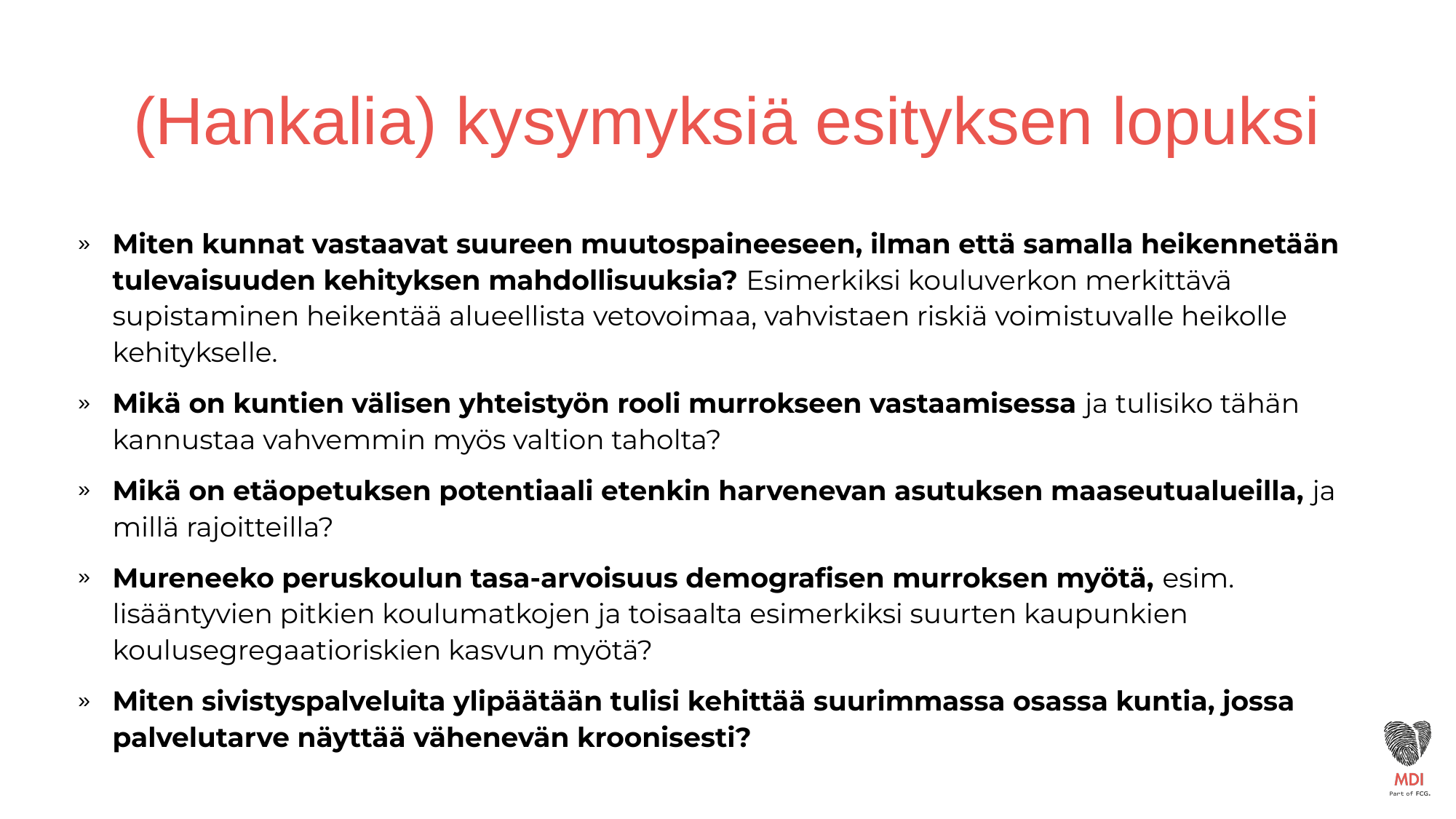

# (Hankalia) kysymyksiä esityksen lopuksi
Miten kunnat vastaavat suureen muutospaineeseen, ilman että samalla heikennetään tulevaisuuden kehityksen mahdollisuuksia? Esimerkiksi kouluverkon merkittävä supistaminen heikentää alueellista vetovoimaa, vahvistaen riskiä voimistuvalle heikolle kehitykselle.
Mikä on kuntien välisen yhteistyön rooli murrokseen vastaamisessa ja tulisiko tähän kannustaa vahvemmin myös valtion taholta?
Mikä on etäopetuksen potentiaali etenkin harvenevan asutuksen maaseutualueilla, ja millä rajoitteilla?
Mureneeko peruskoulun tasa-arvoisuus demografisen murroksen myötä, esim. lisääntyvien pitkien koulumatkojen ja toisaalta esimerkiksi suurten kaupunkien koulusegregaatioriskien kasvun myötä?
Miten sivistyspalveluita ylipäätään tulisi kehittää suurimmassa osassa kuntia, jossa palvelutarve näyttää vähenevän kroonisesti?